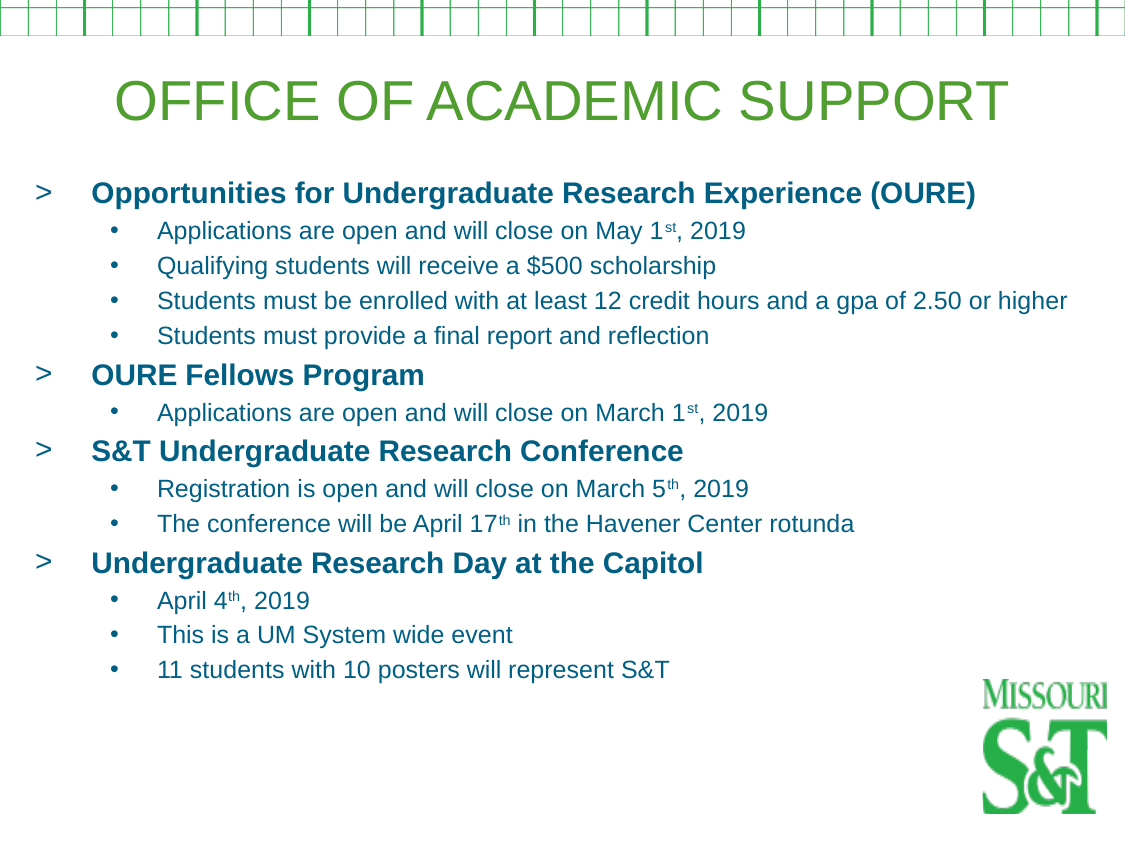

OFFICE OF ACADEMIC SUPPORT
Opportunities for Undergraduate Research Experience (OURE)
Applications are open and will close on May 1st, 2019
Qualifying students will receive a $500 scholarship
Students must be enrolled with at least 12 credit hours and a gpa of 2.50 or higher
Students must provide a final report and reflection
OURE Fellows Program
Applications are open and will close on March 1st, 2019
S&T Undergraduate Research Conference
Registration is open and will close on March 5th, 2019
The conference will be April 17th in the Havener Center rotunda
Undergraduate Research Day at the Capitol
April 4th, 2019
This is a UM System wide event
11 students with 10 posters will represent S&T